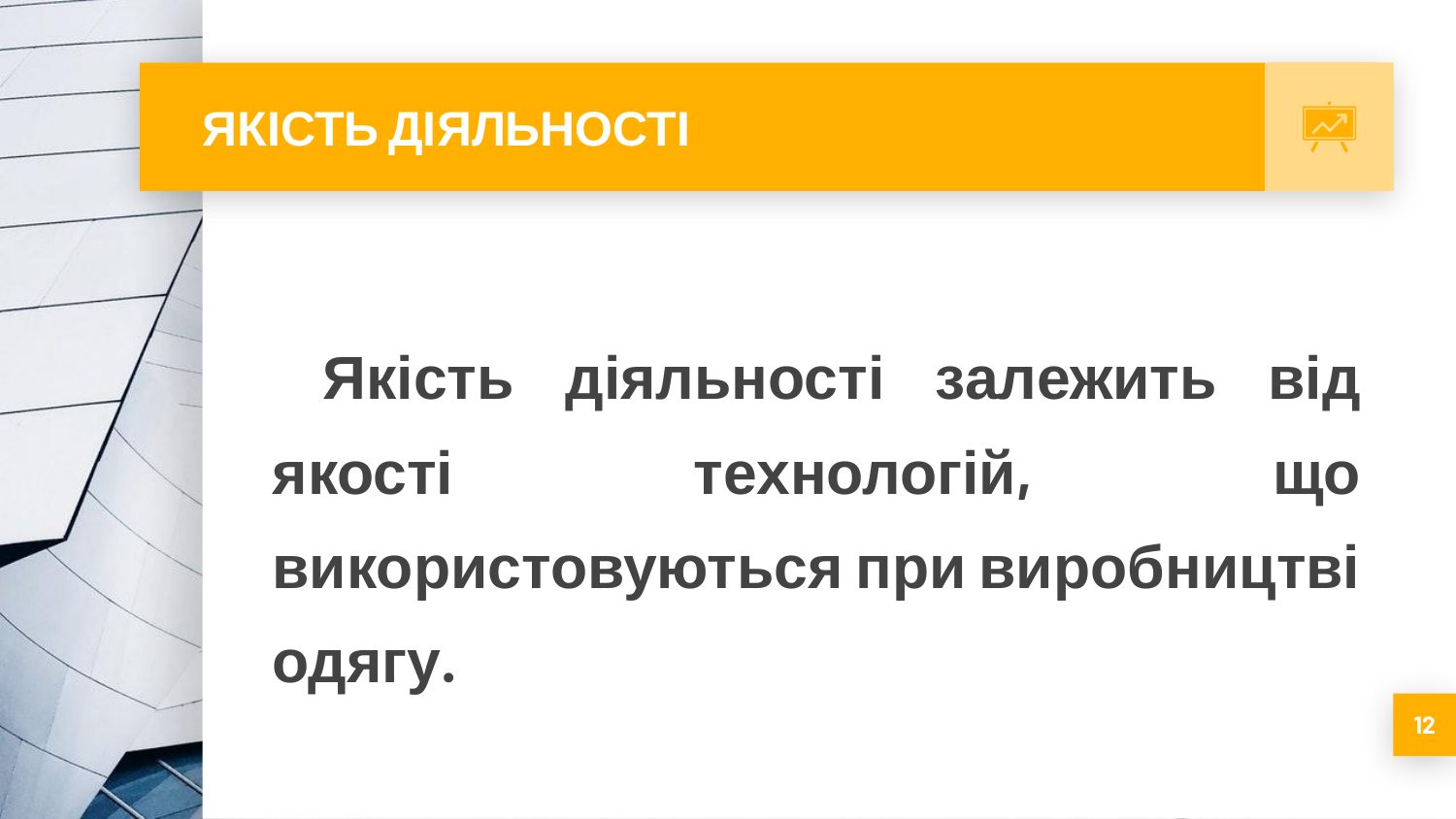

# ЯКІСТЬ ДІЯЛЬНОСТІ

 Якість діяльності залежить від якості технологій, що використовуються при виробництві одягу.
12